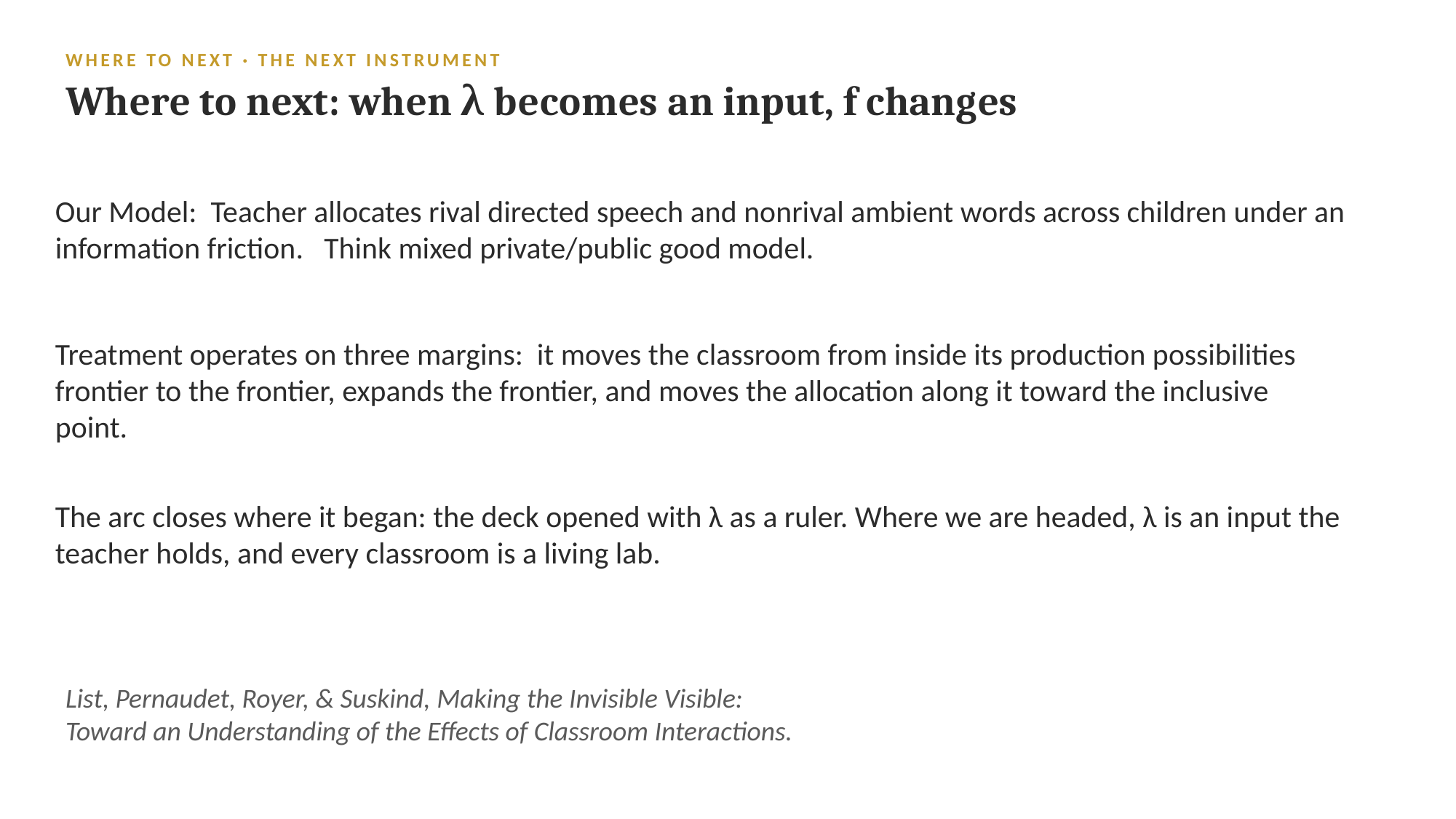

WHERE TO NEXT · THE NEXT INSTRUMENT
Where to next: when λ becomes an input, f changes
Our Model:  Teacher allocates rival directed speech and nonrival ambient words across children under an information friction.   Think mixed private/public good model.

Treatment operates on three margins:  it moves the classroom from inside its production possibilities frontier to the frontier, expands the frontier, and moves the allocation along it toward the inclusive point.

The arc closes where it began: the deck opened with λ as a ruler. Where we are headed, λ is an input the teacher holds, and every classroom is a living lab.
testable predictions, mapped one-to-one to the design and the device panel

List, Pernaudet, Royer, & Suskind, Making the Invisible Visible: Toward an Understanding of the Effects of Classroom Interactions.